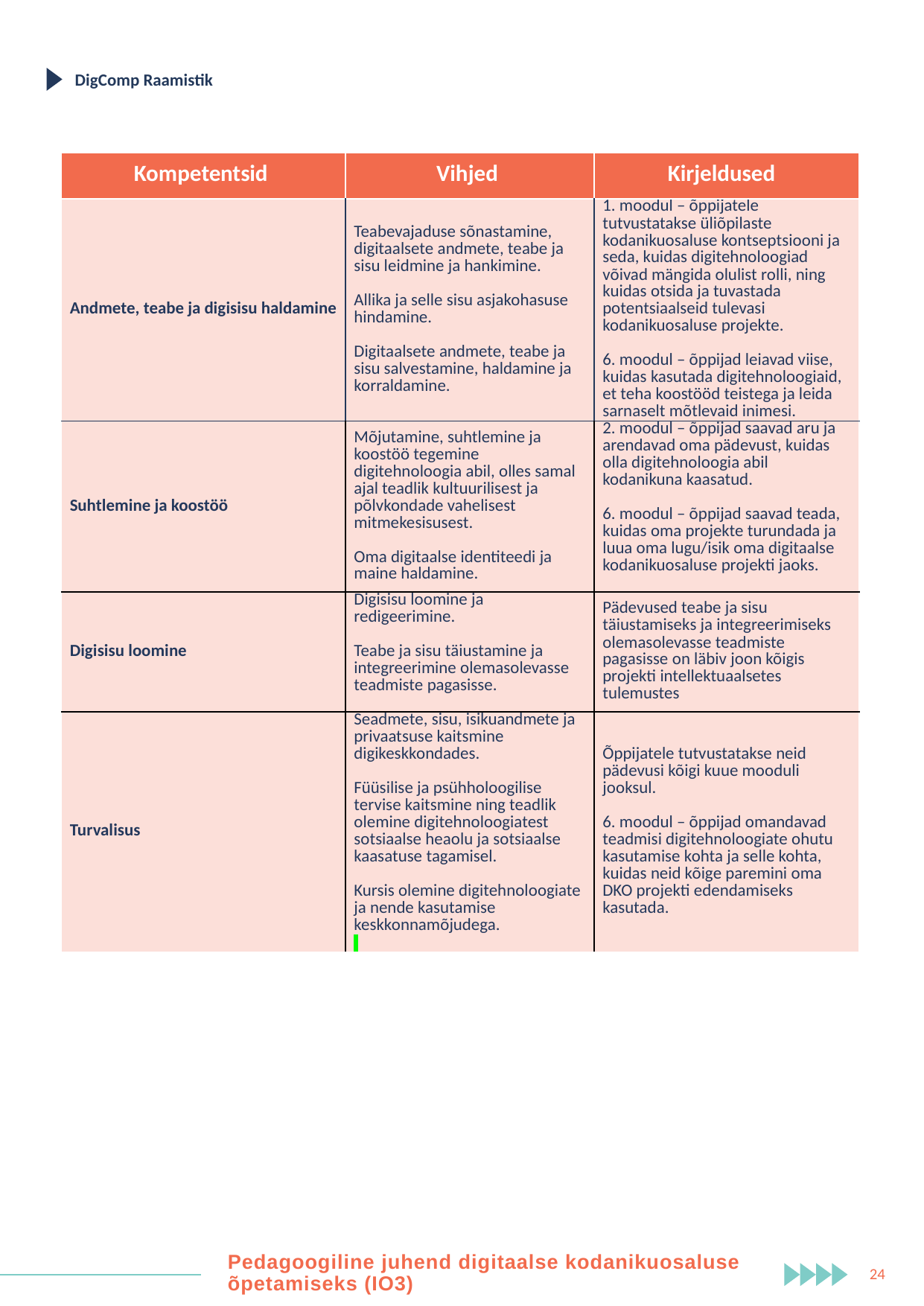

DigComp Raamistik

| Kompetentsid | Vihjed | Kirjeldused |
| --- | --- | --- |
| Andmete, teabe ja digisisu haldamine | Teabevajaduse sõnastamine, digitaalsete andmete, teabe ja sisu leidmine ja hankimine.   Allika ja selle sisu asjakohasuse hindamine.   Digitaalsete andmete, teabe ja sisu salvestamine, haldamine ja korraldamine. | 1. moodul – õppijatele tutvustatakse üliõpilaste kodanikuosaluse kontseptsiooni ja seda, kuidas digitehnoloogiad võivad mängida olulist rolli, ning kuidas otsida ja tuvastada potentsiaalseid tulevasi kodanikuosaluse projekte.   6. moodul – õppijad leiavad viise, kuidas kasutada digitehnoloogiaid, et teha koostööd teistega ja leida sarnaselt mõtlevaid inimesi. |
| Suhtlemine ja koostöö | Mõjutamine, suhtlemine ja koostöö tegemine digitehnoloogia abil, olles samal ajal teadlik kultuurilisest ja põlvkondade vahelisest mitmekesisusest.   Oma digitaalse identiteedi ja maine haldamine. | 2. moodul – õppijad saavad aru ja arendavad oma pädevust, kuidas olla digitehnoloogia abil kodanikuna kaasatud.   6. moodul – õppijad saavad teada, kuidas oma projekte turundada ja luua oma lugu/isik oma digitaalse kodanikuosaluse projekti jaoks. |
| Digisisu loomine | Digisisu loomine ja redigeerimine.   Teabe ja sisu täiustamine ja integreerimine olemasolevasse teadmiste pagasisse. | Pädevused teabe ja sisu täiustamiseks ja integreerimiseks olemasolevasse teadmiste pagasisse on läbiv joon kõigis projekti intellektuaalsetes tulemustes |
| Turvalisus | Seadmete, sisu, isikuandmete ja privaatsuse kaitsmine digikeskkondades.   Füüsilise ja psühholoogilise tervise kaitsmine ning teadlik olemine digitehnoloogiatest sotsiaalse heaolu ja sotsiaalse kaasatuse tagamisel.   Kursis olemine digitehnoloogiate ja nende kasutamise keskkonnamõjudega. | Õppijatele tutvustatakse neid pädevusi kõigi kuue mooduli jooksul.   6. moodul – õppijad omandavad teadmisi digitehnoloogiate ohutu kasutamise kohta ja selle kohta, kuidas neid kõige paremini oma DKO projekti edendamiseks kasutada. |
Pedagoogiline juhend digitaalse kodanikuosaluse õpetamiseks (IO3)